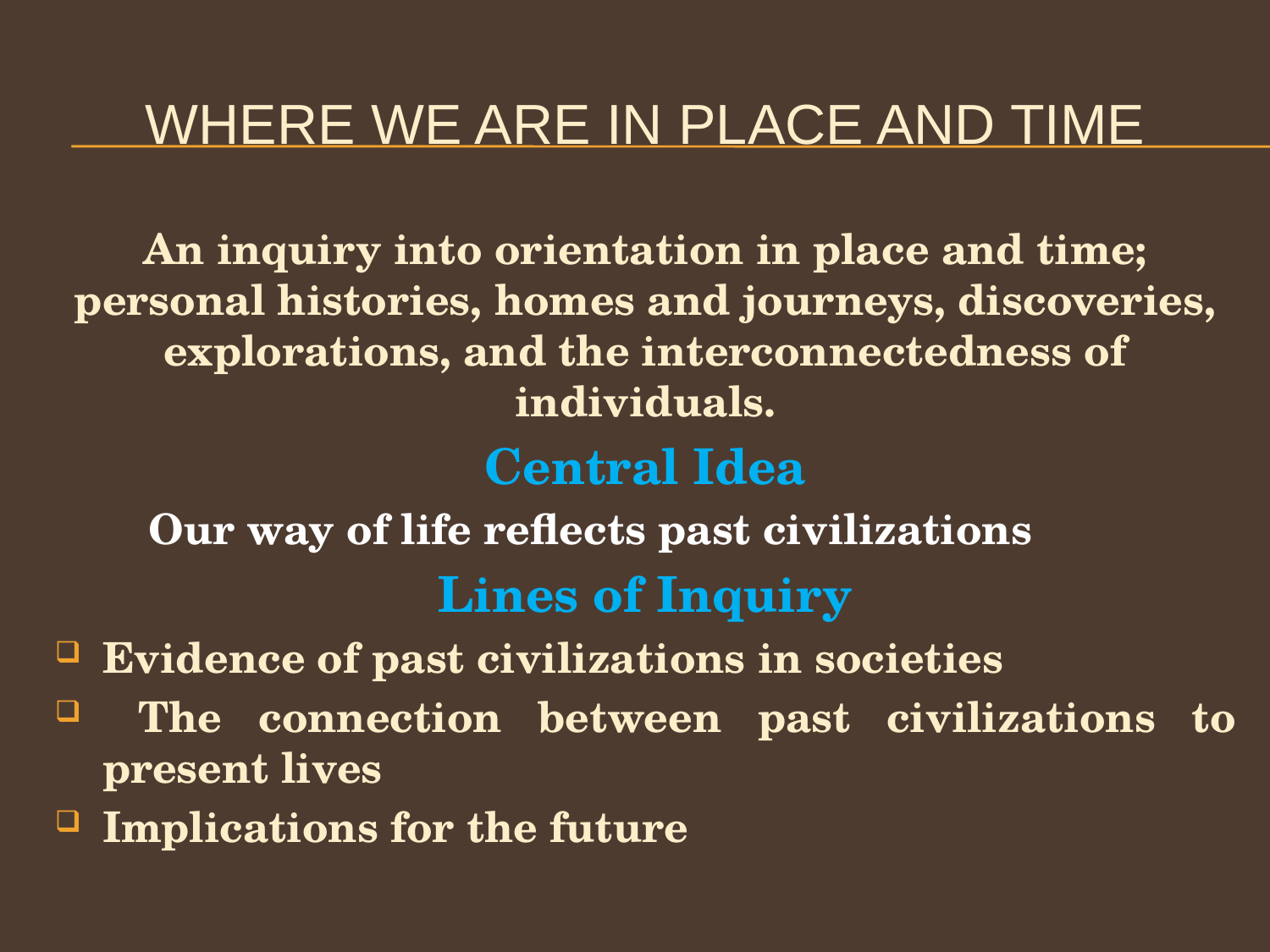

# Where we are in place and time
An inquiry into orientation in place and time; personal histories, homes and journeys, discoveries, explorations, and the interconnectedness of individuals.
Central Idea
   Our way of life reflects past civilizations
Lines of Inquiry
Evidence of past civilizations in societies
 The connection between past civilizations to present lives
Implications for the future